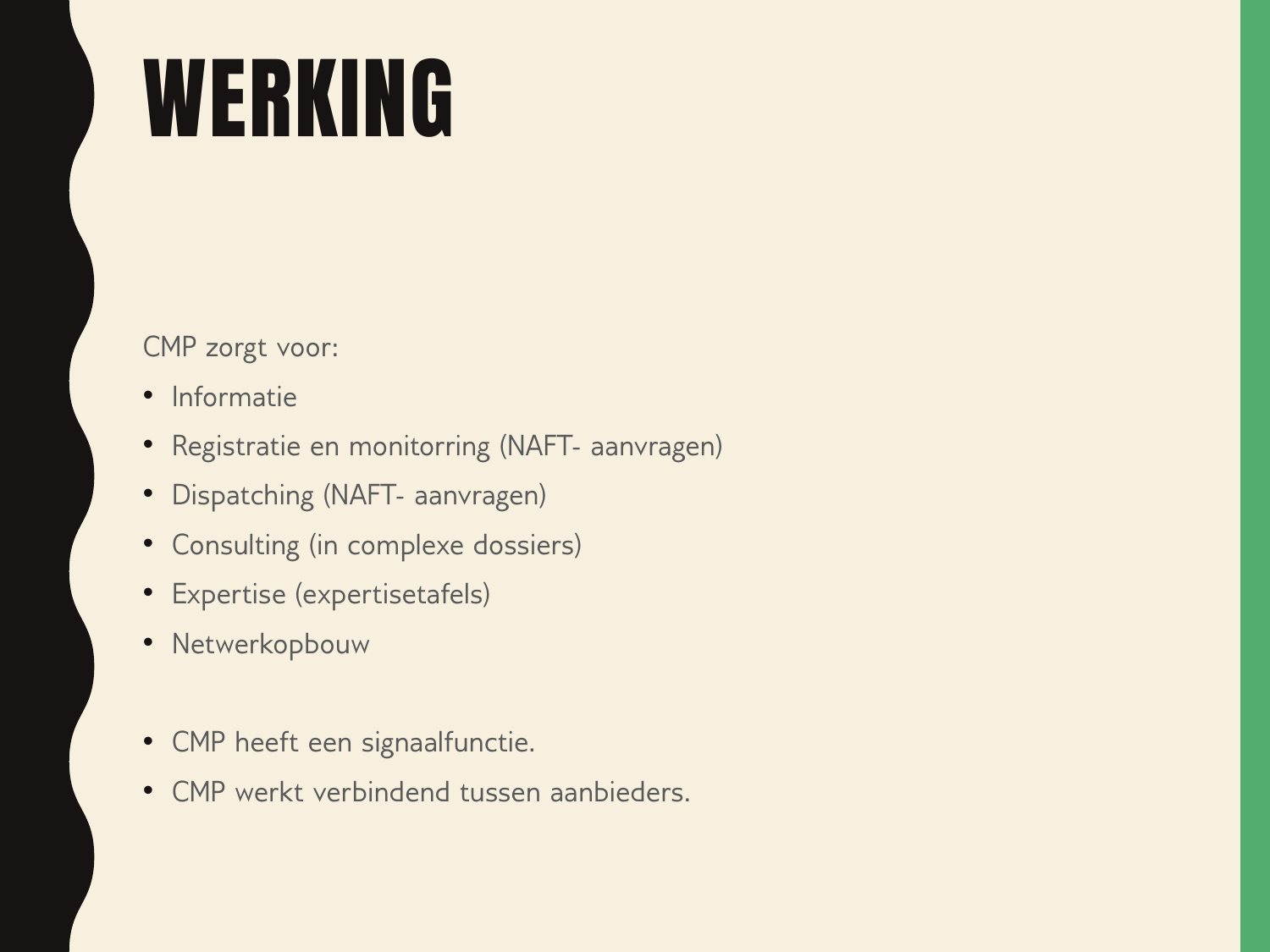

# Werking
CMP zorgt voor:
Informatie
Registratie en monitorring (NAFT- aanvragen)
Dispatching (NAFT- aanvragen)
Consulting (in complexe dossiers)
Expertise (expertisetafels)
Netwerkopbouw

CMP heeft een signaalfunctie.
CMP werkt verbindend tussen aanbieders.